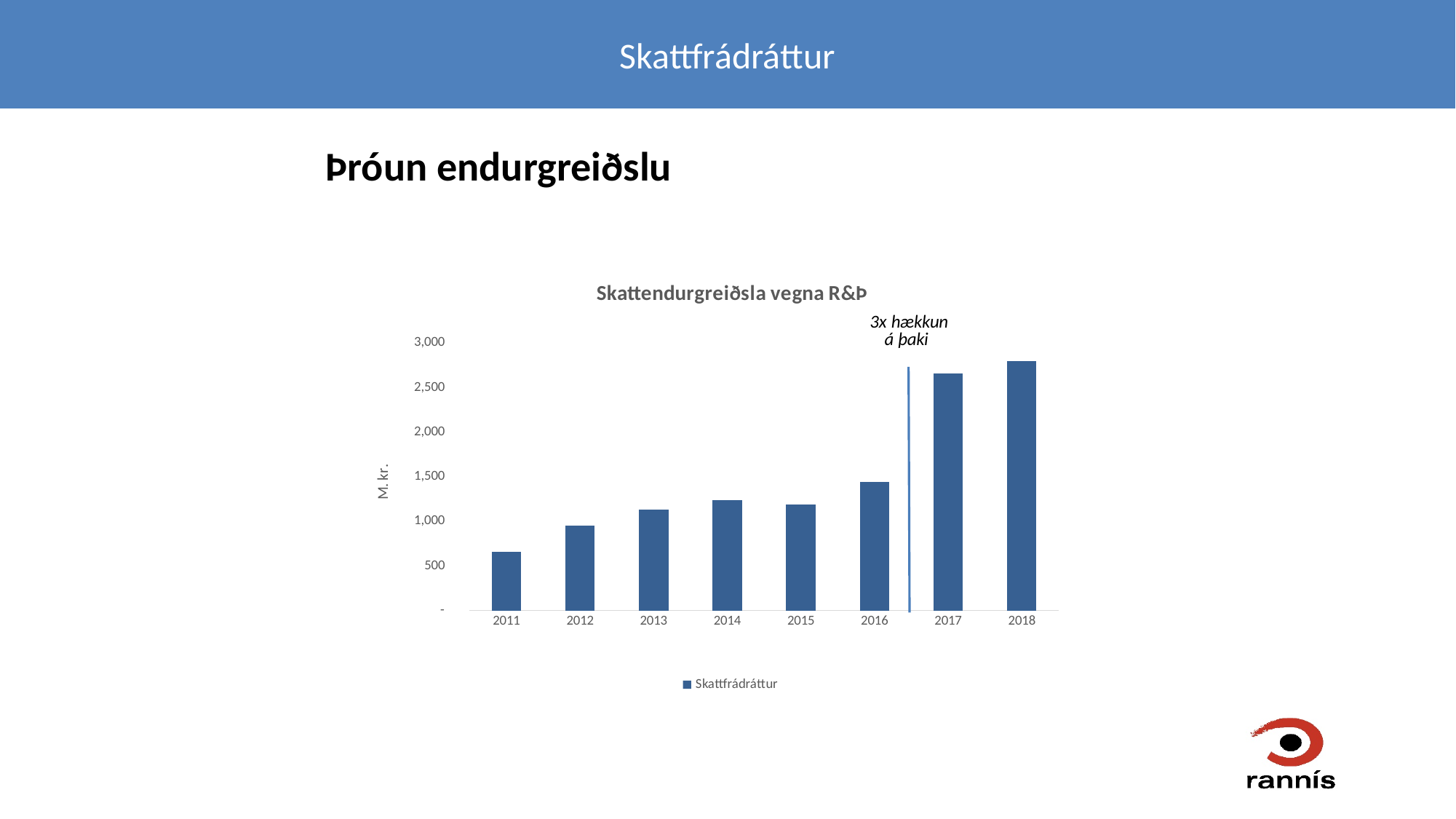

Þróun endurgreiðslu

### Chart: Skattendurgreiðsla vegna R&Þ

| Category | Skattfrádráttur
 |
|---|---|
| 2011 | 659.0 |
| 2012 | 948.0 |
| 2013 | 1128.0 |
| 2014 | 1240.0 |
| 2015 | 1189.0 |
| 2016 | 1442.0 |
| 2017 | 2658.0 |
| 2018 | 2797.0 |